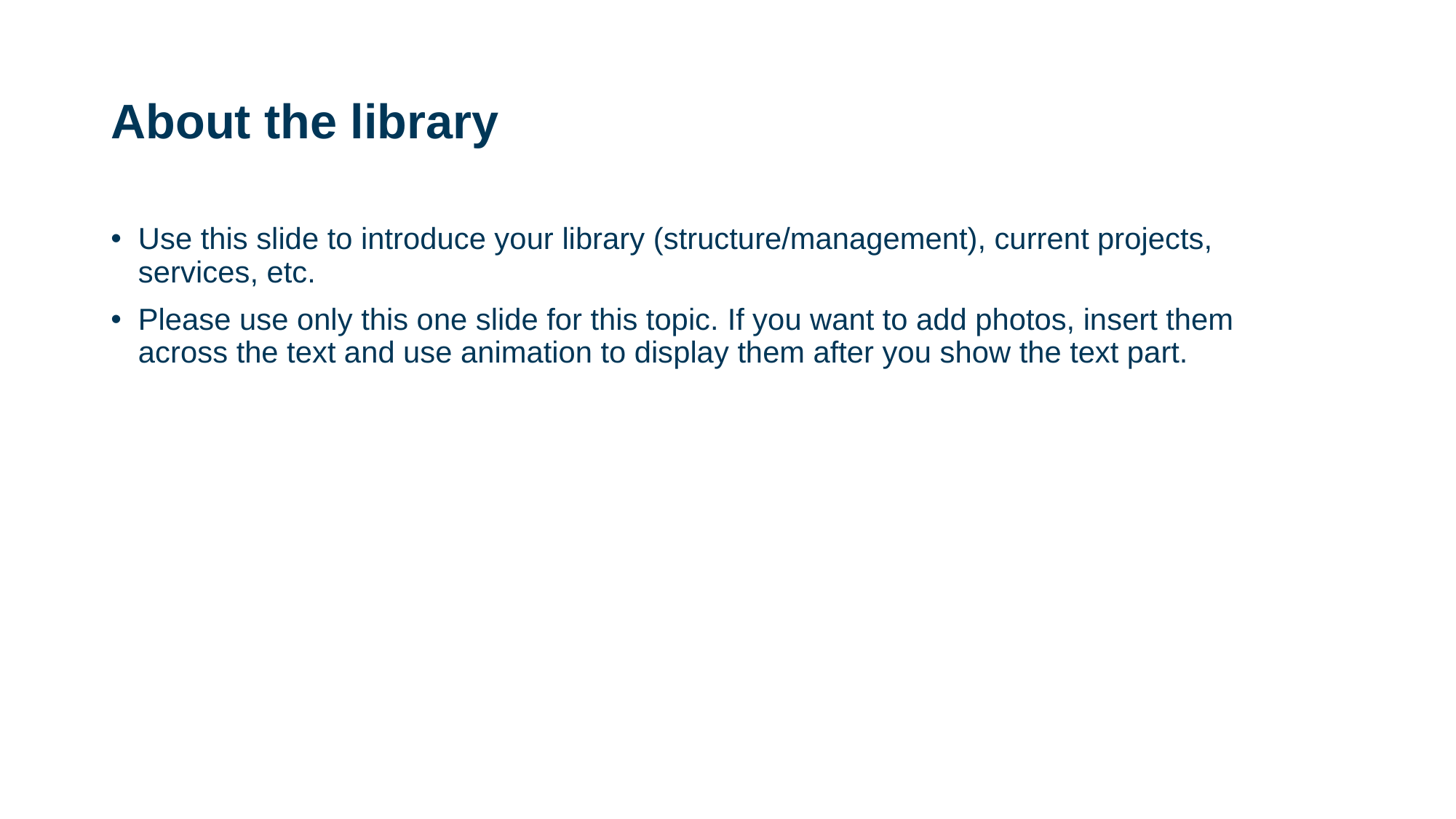

# About the library
Use this slide to introduce your library (structure/management), current projects, services, etc.
Please use only this one slide for this topic. If you want to add photos, insert them across the text and use animation to display them after you show the text part.